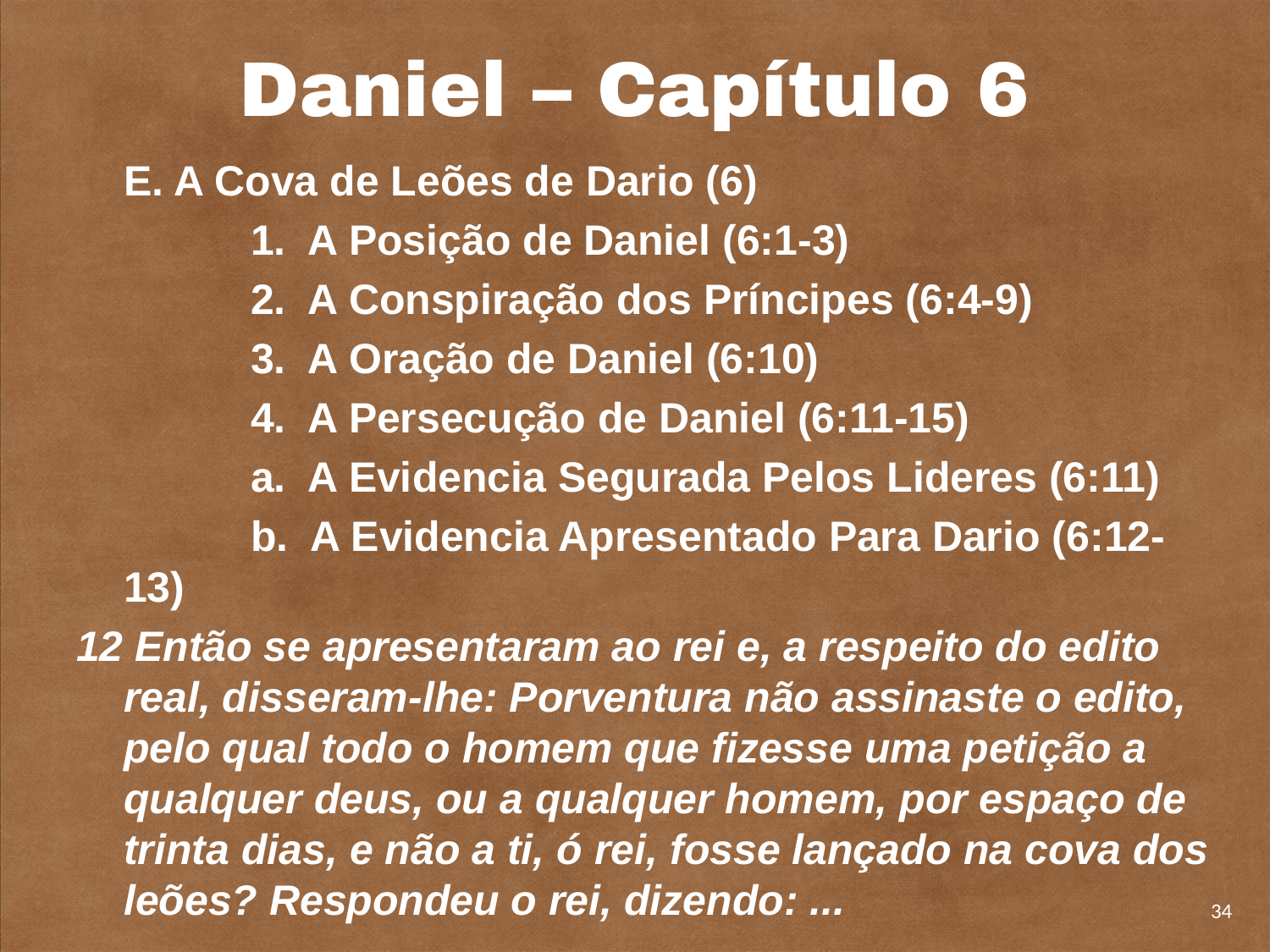

# Daniel – Capítulo 6
	E. A Cova de Leões de Dario (6)
		1.  A Posição de Daniel (6:1-3)
		2.  A Conspiração dos Príncipes (6:4-9)
		3.  A Oração de Daniel (6:10)
		4.  A Persecução de Daniel (6:11-15)
		a.  A Evidencia Segurada Pelos Lideres (6:11)
		b.  A Evidencia Apresentado Para Dario (6:12-13)
12 Então se apresentaram ao rei e, a respeito do edito real, disseram-lhe: Porventura não assinaste o edito, pelo qual todo o homem que fizesse uma petição a qualquer deus, ou a qualquer homem, por espaço de trinta dias, e não a ti, ó rei, fosse lançado na cova dos leões? Respondeu o rei, dizendo: ...
34